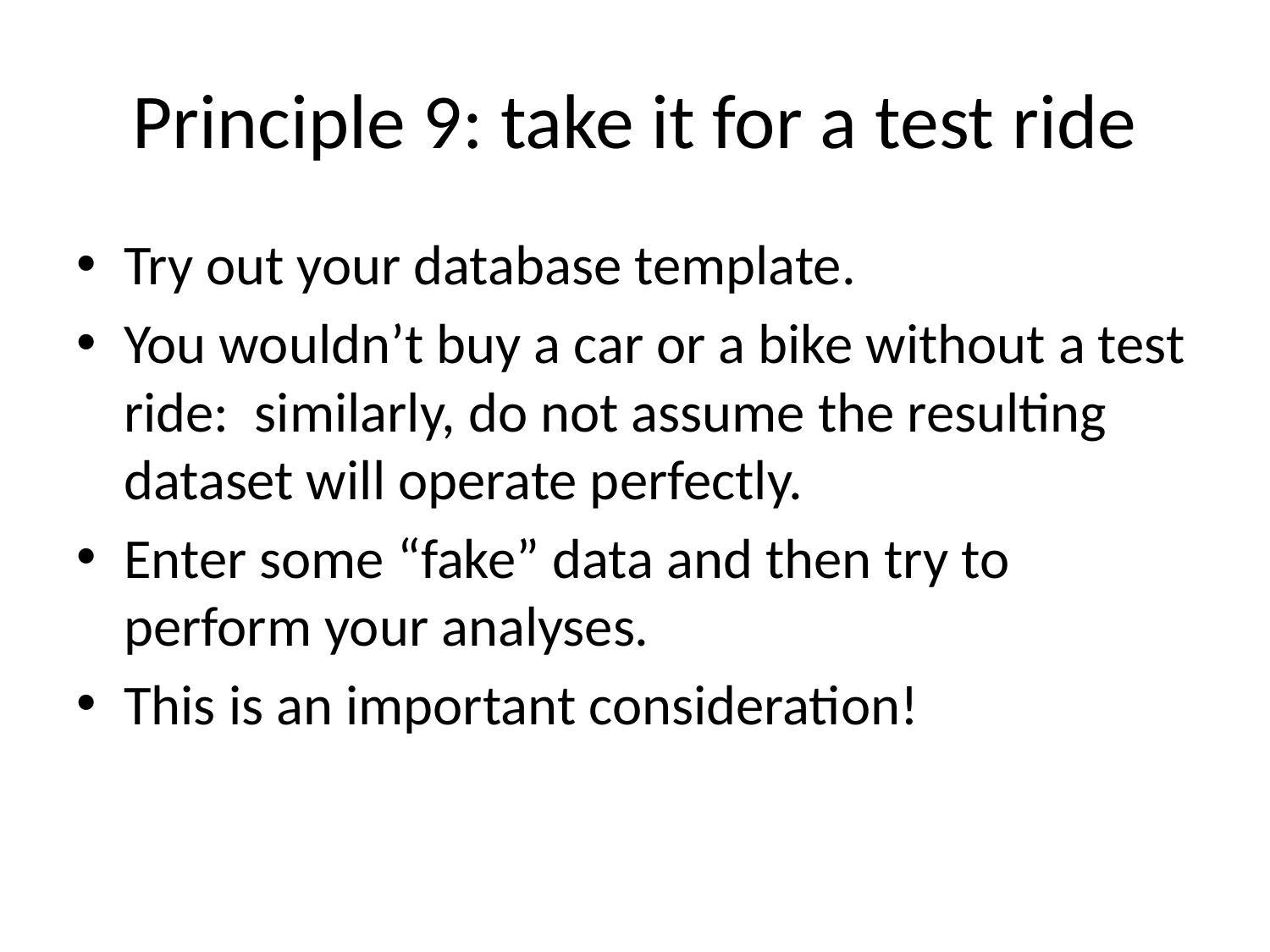

# Principle 9: take it for a test ride
Try out your database template.
You wouldn’t buy a car or a bike without a test ride:  similarly, do not assume the resulting dataset will operate perfectly.
Enter some “fake” data and then try to perform your analyses.
This is an important consideration!